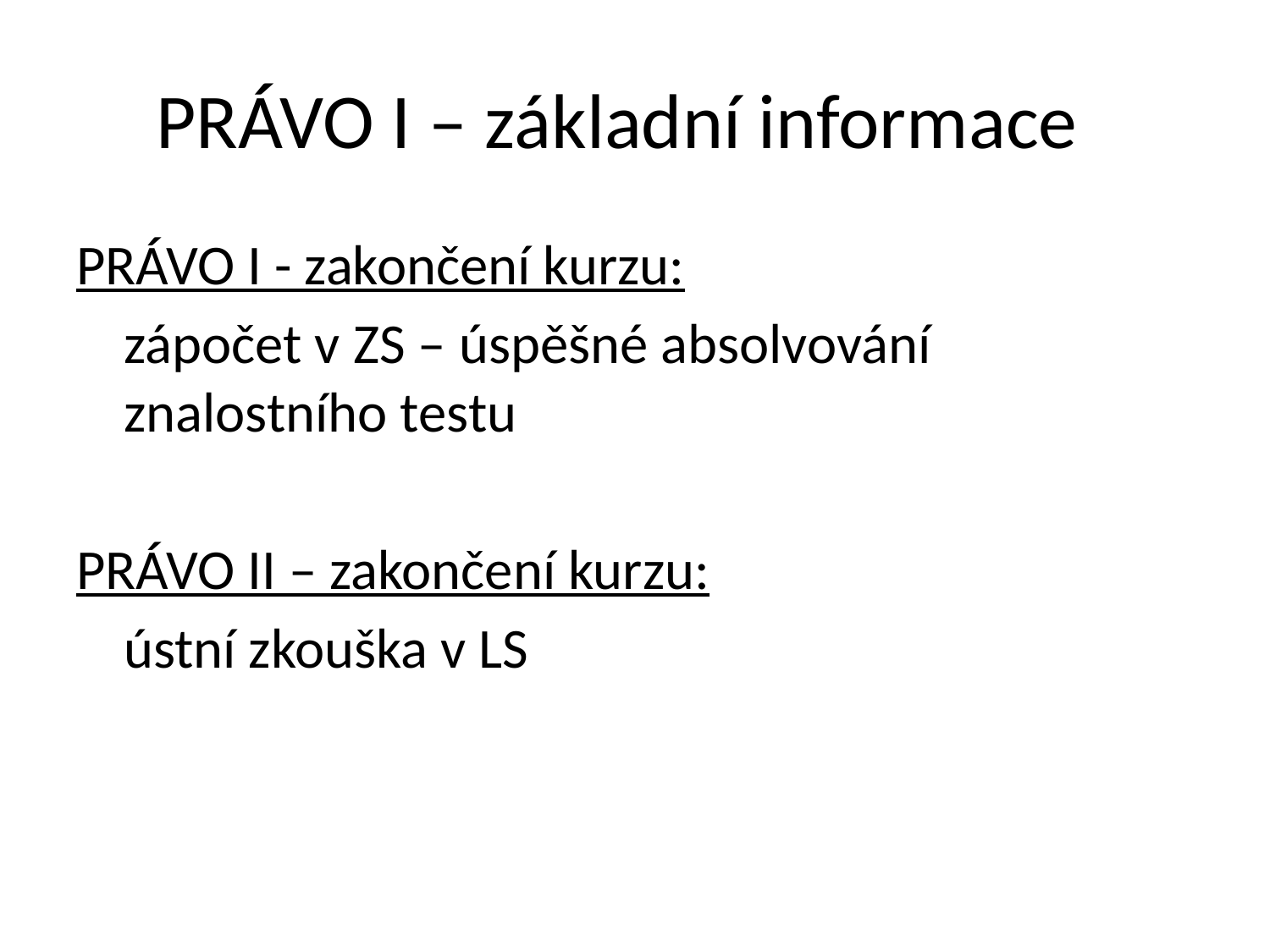

# PRÁVO I – základní informace
PRÁVO I - zakončení kurzu:
	zápočet v ZS – úspěšné absolvování znalostního testu

PRÁVO II – zakončení kurzu:
	ústní zkouška v LS